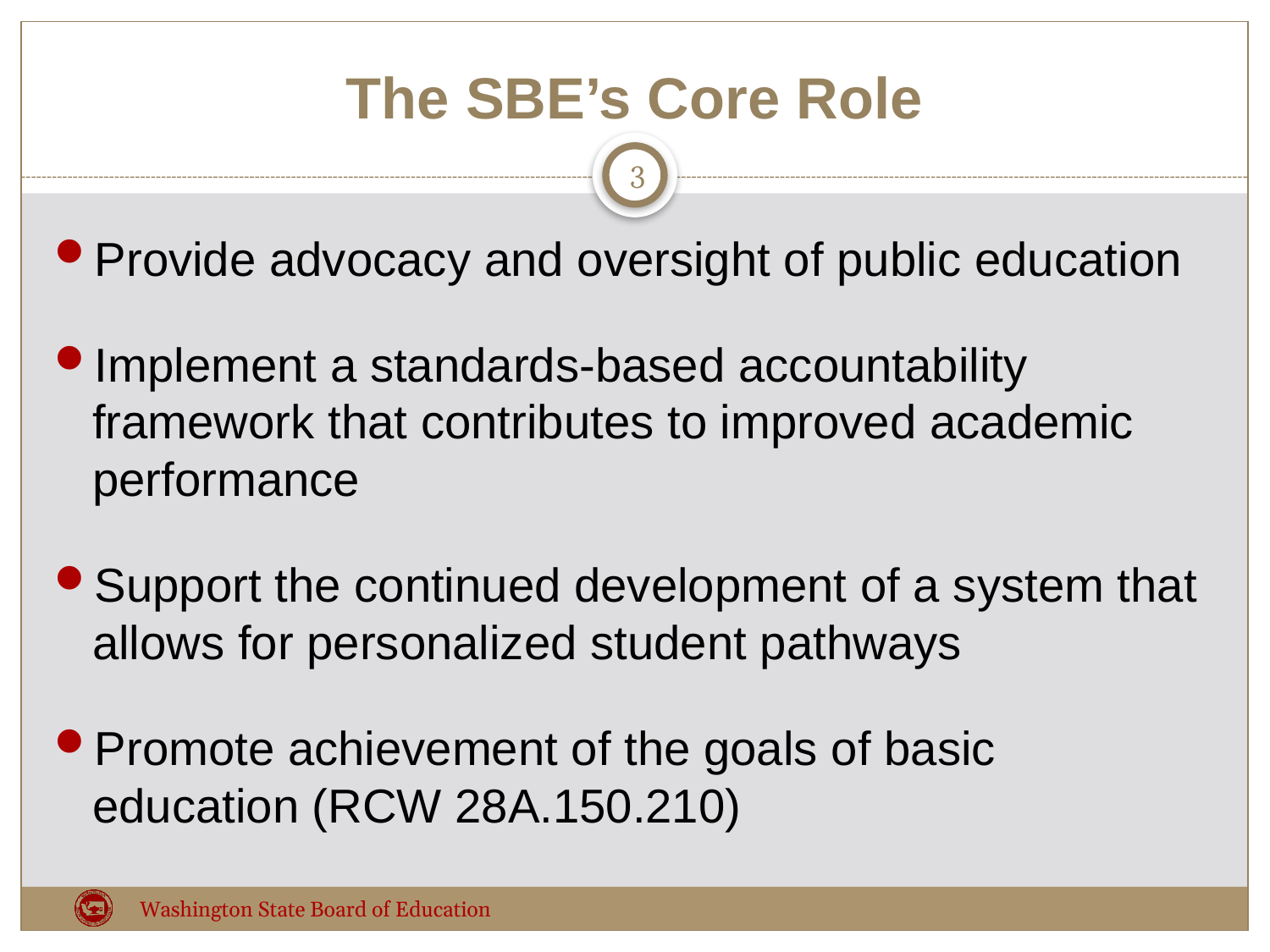

# The SBE’s Core Role
Provide advocacy and oversight of public education

Implement a standards-based accountability framework that contributes to improved academic performance

Support the continued development of a system that allows for personalized student pathways

Promote achievement of the goals of basic education (RCW 28A.150.210)

Washington State Board of Education
3